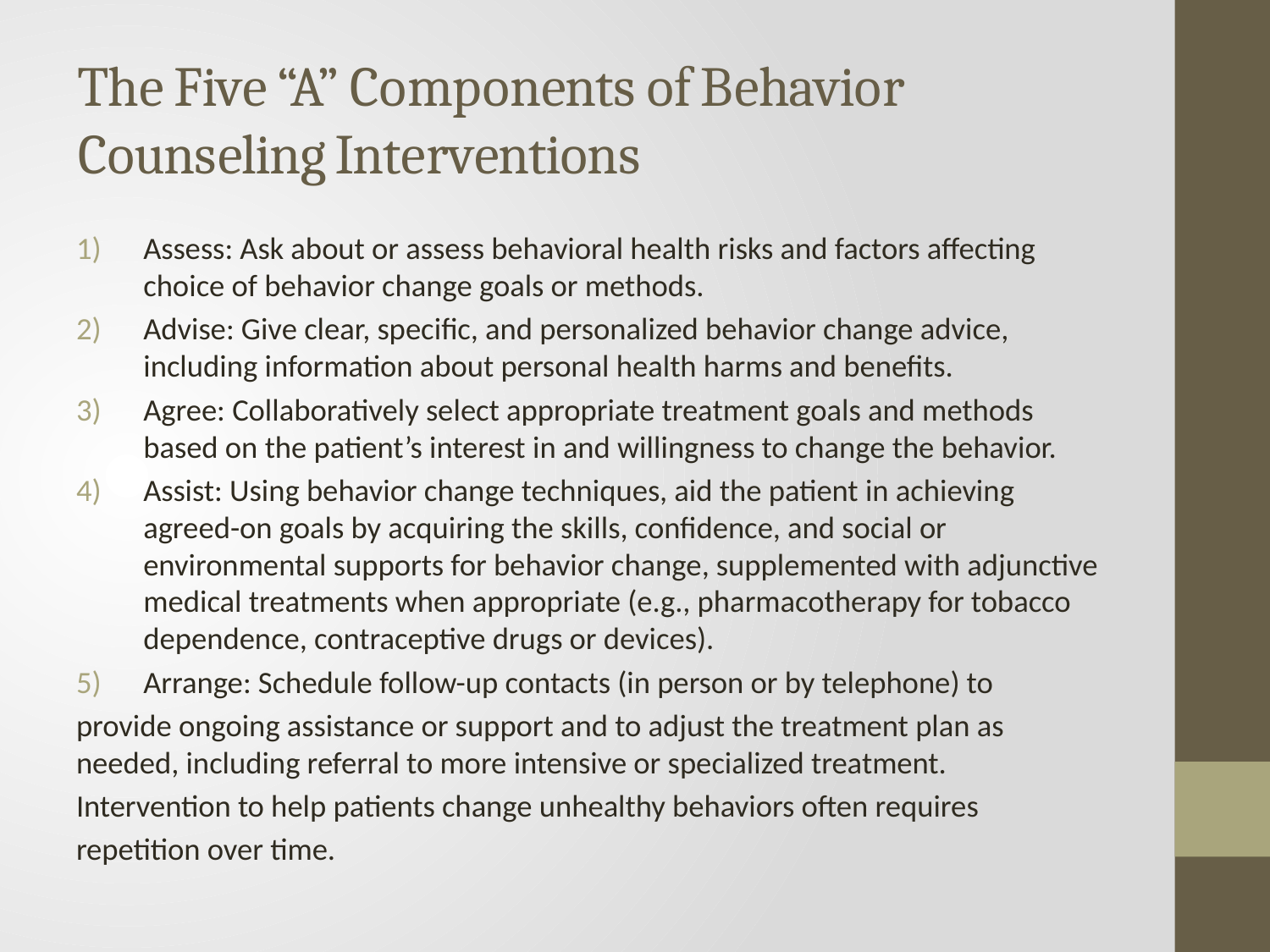

# The Five “A” Components of Behavior Counseling Interventions
Assess: Ask about or assess behavioral health risks and factors affecting choice of behavior change goals or methods.
Advise: Give clear, specific, and personalized behavior change advice, including information about personal health harms and benefits.
Agree: Collaboratively select appropriate treatment goals and methods based on the patient’s interest in and willingness to change the behavior.
Assist: Using behavior change techniques, aid the patient in achieving agreed-on goals by acquiring the skills, confidence, and social or environmental supports for behavior change, supplemented with adjunctive medical treatments when appropriate (e.g., pharmacotherapy for tobacco dependence, contraceptive drugs or devices).
Arrange: Schedule follow-up contacts (in person or by telephone) to
provide ongoing assistance or support and to adjust the treatment plan as needed, including referral to more intensive or specialized treatment.
Intervention to help patients change unhealthy behaviors often requires
repetition over time.